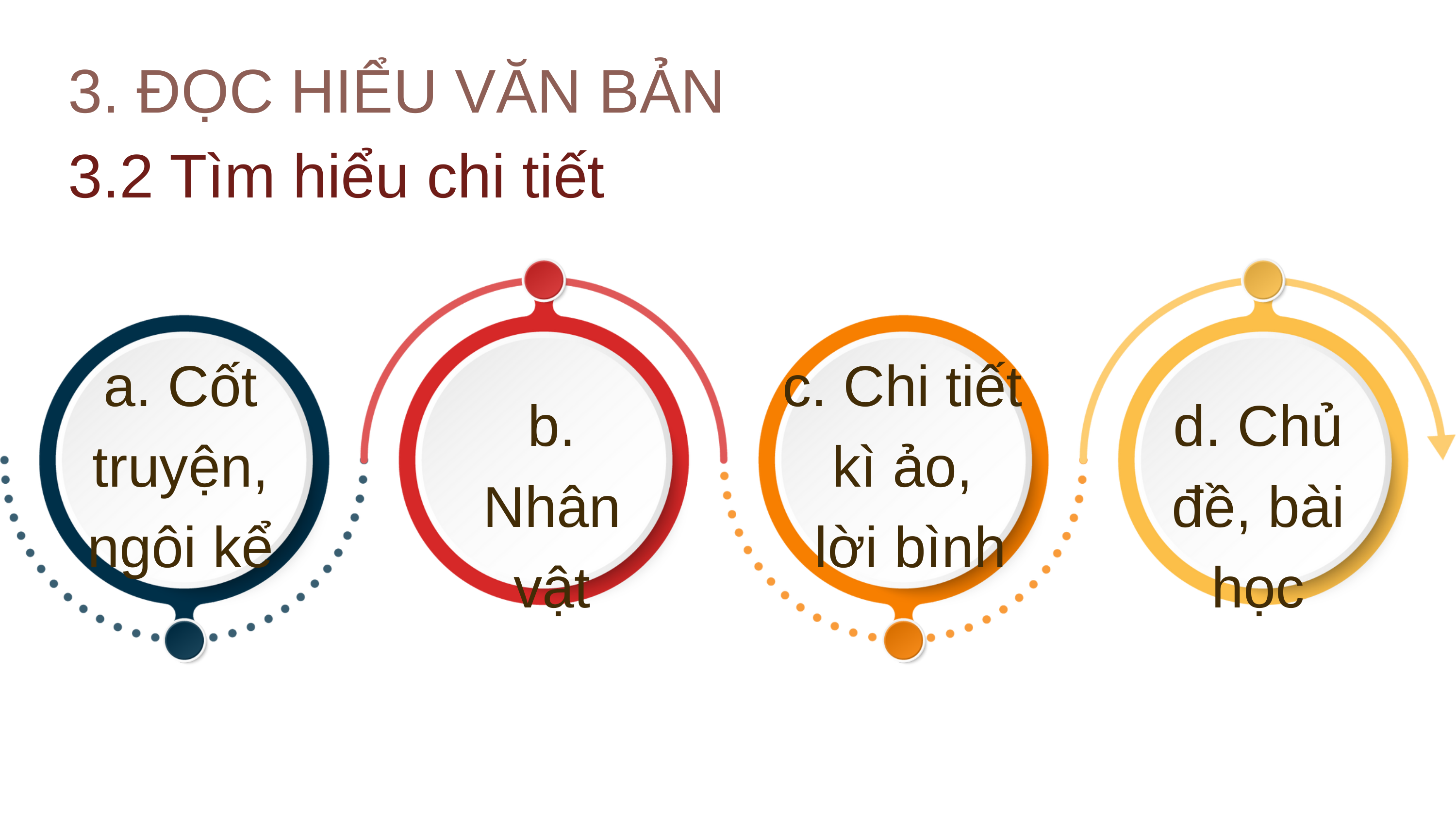

3. ĐỌC HIỂU VĂN BẢN

3.2 Tìm hiểu chi tiết

a. Cốt truyện, ngôi kể
c. Chi tiết
kì ảo,
lời bình
b. Nhân vật
d. Chủ đề, bài học